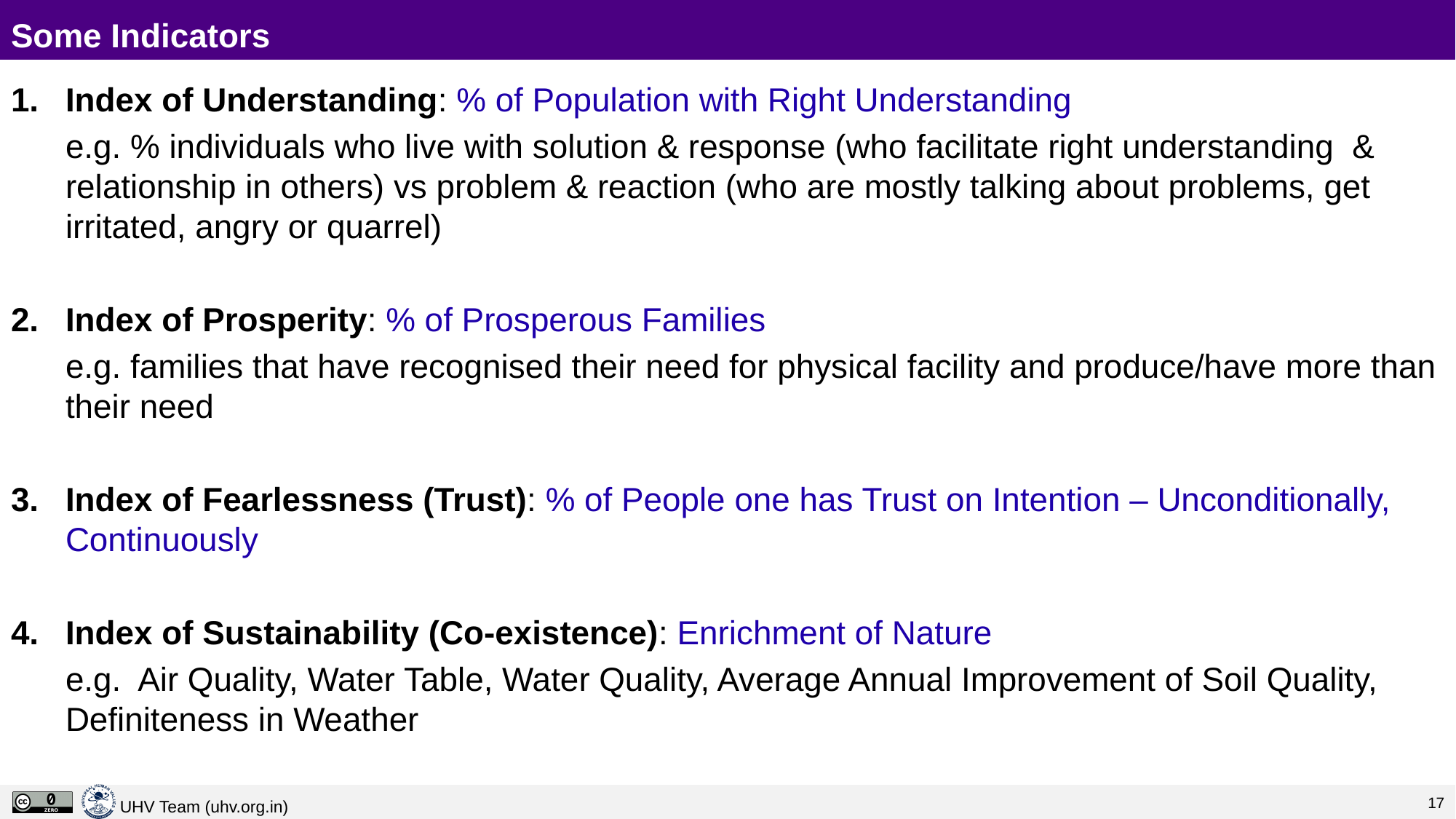

# Some Indicators
1.	Index of Understanding: % of Population with Right Understanding
	e.g. % individuals who live with solution & response (who facilitate right understanding  & relationship in others) vs problem & reaction (who are mostly talking about problems, get irritated, angry or quarrel)

2.	Index of Prosperity: % of Prosperous Families
	e.g. families that have recognised their need for physical facility and produce/have more than their need

3.	Index of Fearlessness (Trust): % of People one has Trust on Intention – Unconditionally, Continuously

4.	Index of Sustainability (Co-existence): Enrichment of Nature
	e.g.  Air Quality, Water Table, Water Quality, Average Annual Improvement of Soil Quality, Definiteness in Weather